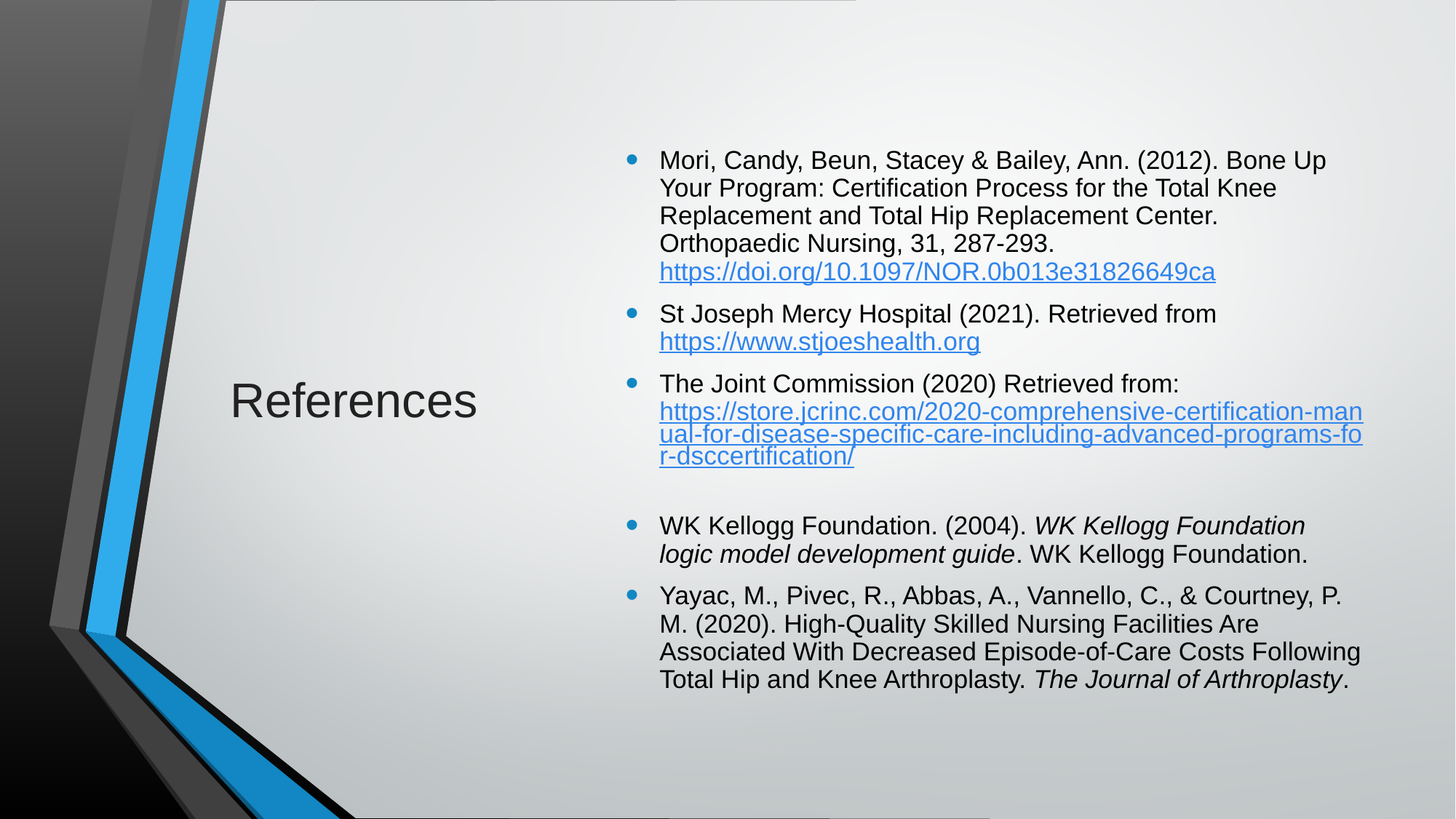

# References
Mori, Candy, Beun, Stacey & Bailey, Ann. (2012). Bone Up Your Program: Certification Process for the Total Knee Replacement and Total Hip Replacement Center. Orthopaedic Nursing, 31, 287-293. https://doi.org/10.1097/NOR.0b013e31826649ca
St Joseph Mercy Hospital (2021). Retrieved from https://www.stjoeshealth.org
The Joint Commission (2020) Retrieved from: https://store.jcrinc.com/2020-comprehensive-certification-manual-for-disease-specific-care-including-advanced-programs-for-dsccertification/
WK Kellogg Foundation. (2004). WK Kellogg Foundation logic model development guide. WK Kellogg Foundation.
Yayac, M., Pivec, R., Abbas, A., Vannello, C., & Courtney, P. M. (2020). High-Quality Skilled Nursing Facilities Are Associated With Decreased Episode-of-Care Costs Following Total Hip and Knee Arthroplasty. The Journal of Arthroplasty.